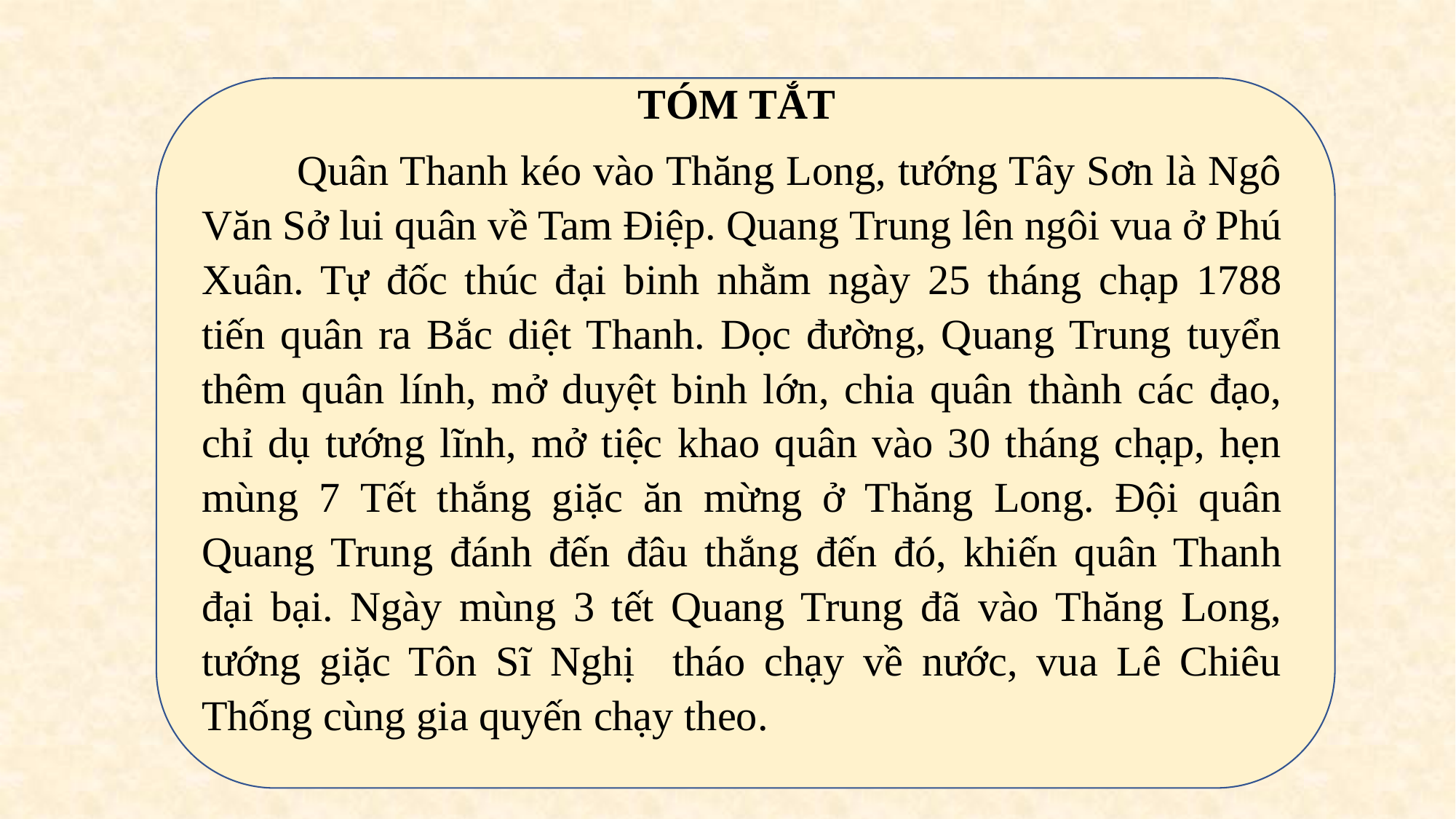

TÓM TẮT
        Quân Thanh kéo vào Thăng Long, tướng Tây Sơn là Ngô Văn Sở lui quân về Tam Điệp. Quang Trung lên ngôi vua ở Phú Xuân. Tự đốc thúc đại binh nhằm ngày 25 tháng chạp 1788 tiến quân ra Bắc diệt Thanh. Dọc đường, Quang Trung tuyển thêm quân lính, mở duyệt binh lớn, chia quân thành các đạo, chỉ dụ tướng lĩnh, mở tiệc khao quân vào 30 tháng chạp, hẹn mùng 7 Tết thắng giặc ăn mừng ở Thăng Long. Đội quân Quang Trung đánh đến đâu thắng đến đó, khiến quân Thanh đại bại. Ngày mùng 3 tết Quang Trung đã vào Thăng Long, tướng giặc Tôn Sĩ Nghị  tháo chạy về nước, vua Lê Chiêu Thống cùng gia quyến chạy theo.